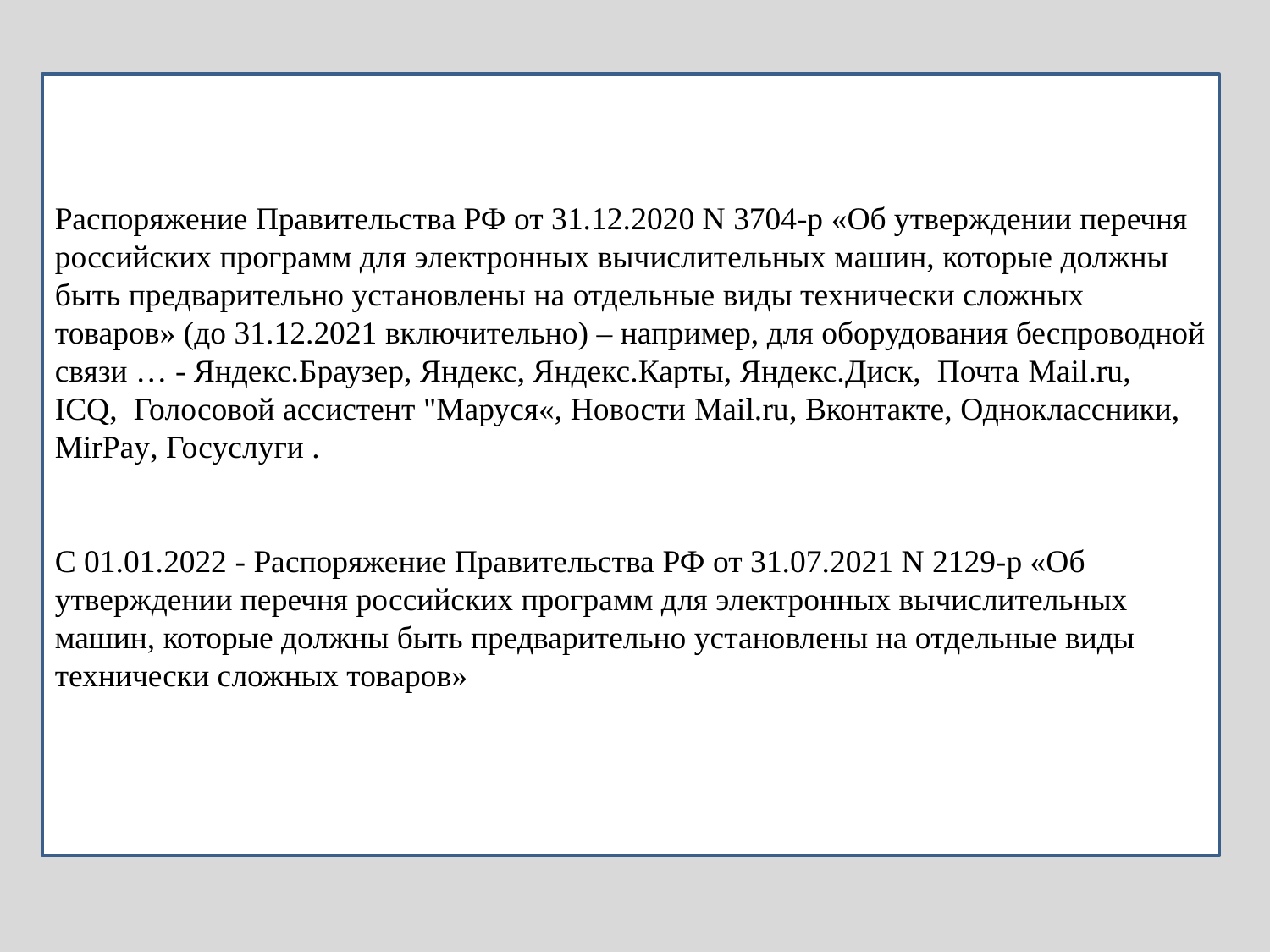

Распоряжение Правительства РФ от 31.12.2020 N 3704-р «Об утверждении перечня российских программ для электронных вычислительных машин, которые должны быть предварительно установлены на отдельные виды технически сложных товаров» (до 31.12.2021 включительно) – например, для оборудования беспроводной связи … - Яндекс.Браузер, Яндекс, Яндекс.Карты, Яндекс.Диск,  Почта Mail.ru,  ICQ,  Голосовой ассистент "Маруся«, Новости Mail.ru, Вконтакте, Одноклассники, MirPay, Госуслуги .

С 01.01.2022 - Распоряжение Правительства РФ от 31.07.2021 N 2129-р «Об утверждении перечня российских программ для электронных вычислительных машин, которые должны быть предварительно установлены на отдельные виды технически сложных товаров»